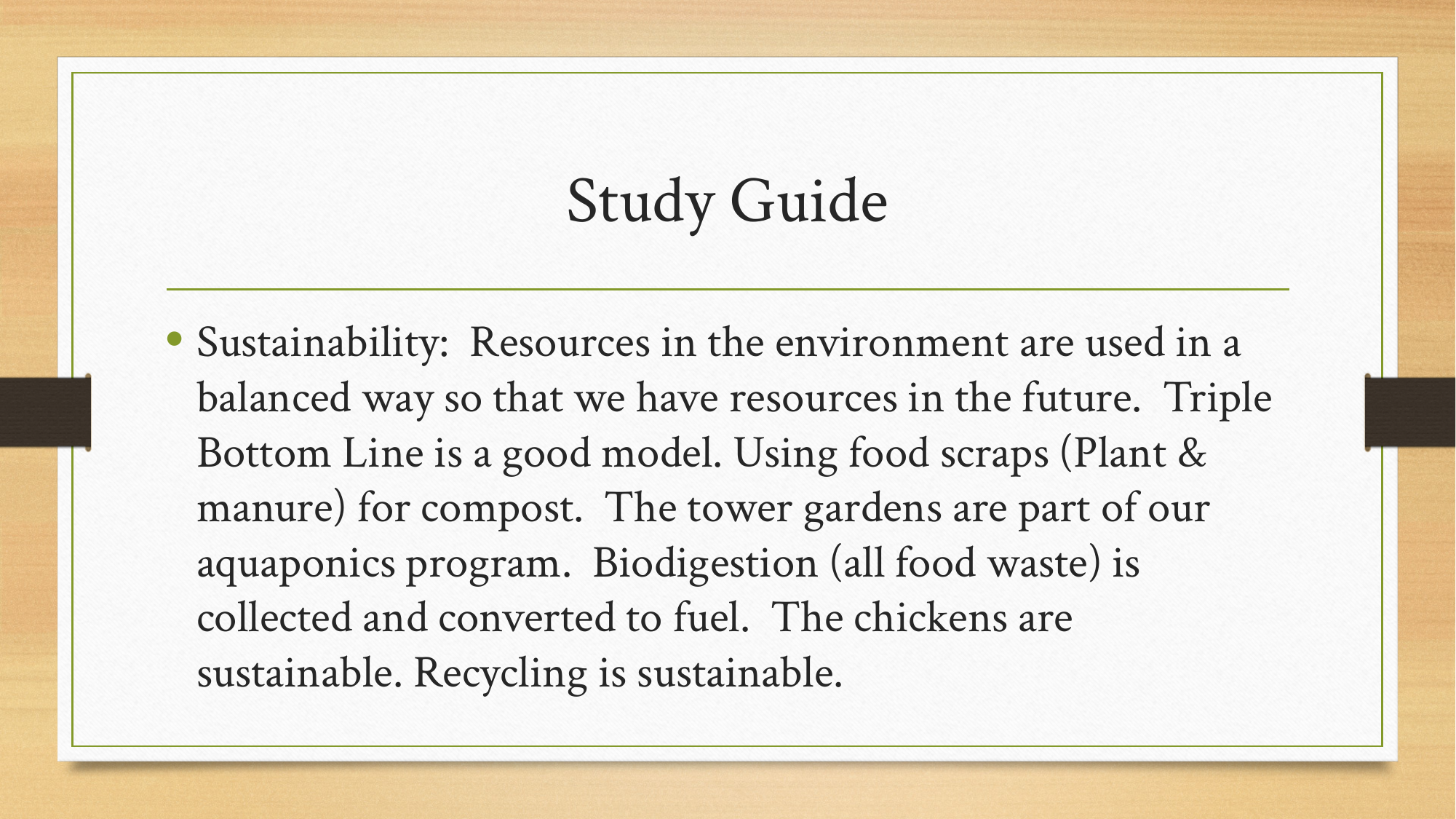

# Study Guide
Sustainability:  Resources in the environment are used in a balanced way so that we have resources in the future.  Triple Bottom Line is a good model. Using food scraps (Plant & manure) for compost.  The tower gardens are part of our aquaponics program.  Biodigestion (all food waste) is collected and converted to fuel.  The chickens are sustainable. Recycling is sustainable.